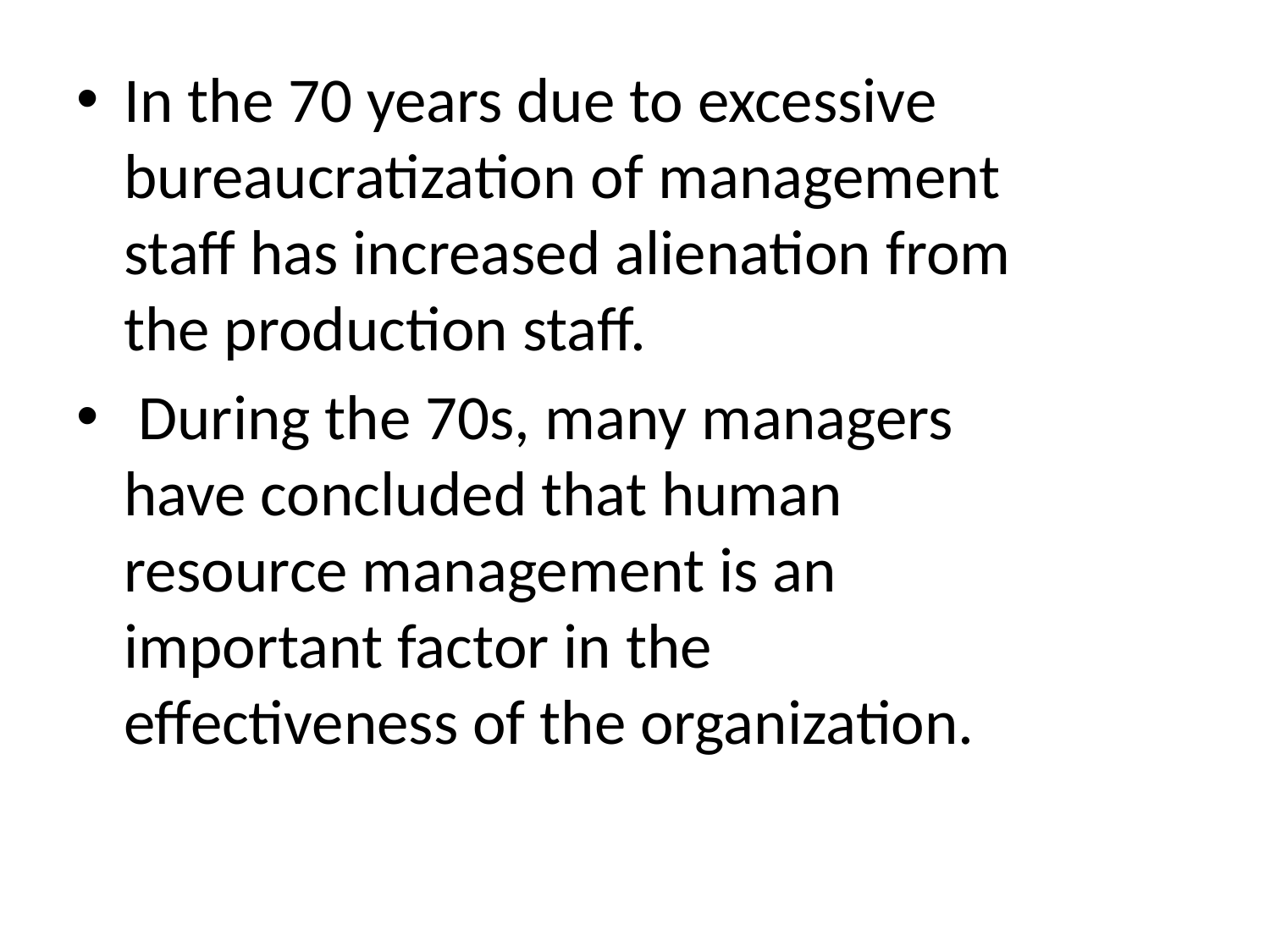

In the 70 years due to excessive bureaucratization of management staff has increased alienation from the production staff.
 During the 70s, many managers have concluded that human resource management is an important factor in the effectiveness of the organization.